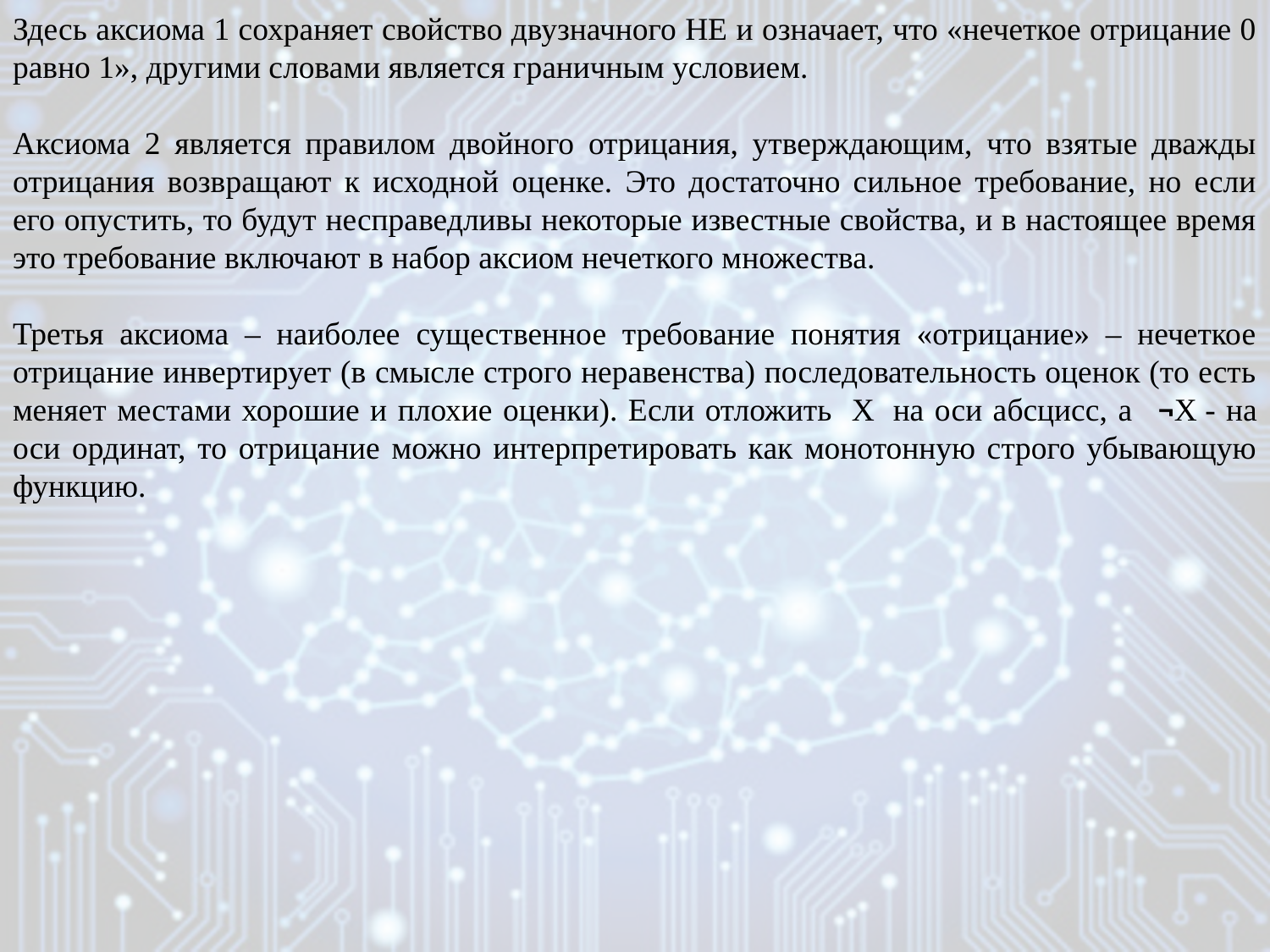

Здесь аксиома 1 сохраняет свойство двузначного НЕ и означает, что «нечеткое отрицание 0 равно 1», другими словами является граничным условием.

Аксиома 2 является правилом двойного отрицания, утверждающим, что взятые дважды отрицания возвращают к исходной оценке. Это достаточно сильное требование, но если его опустить, то будут несправедливы некоторые известные свойства, и в настоящее время это требование включают в набор аксиом нечеткого множества.

Третья аксиома – наиболее существенное требование понятия «отрицание» – нечеткое отрицание инвертирует (в смысле строго неравенства) последовательность оценок (то есть меняет местами хорошие и плохие оценки). Если отложить  X  на оси абсцисс, а   ¬X - на оси ординат, то отрицание можно интерпретировать как монотонную строго убывающую функцию.